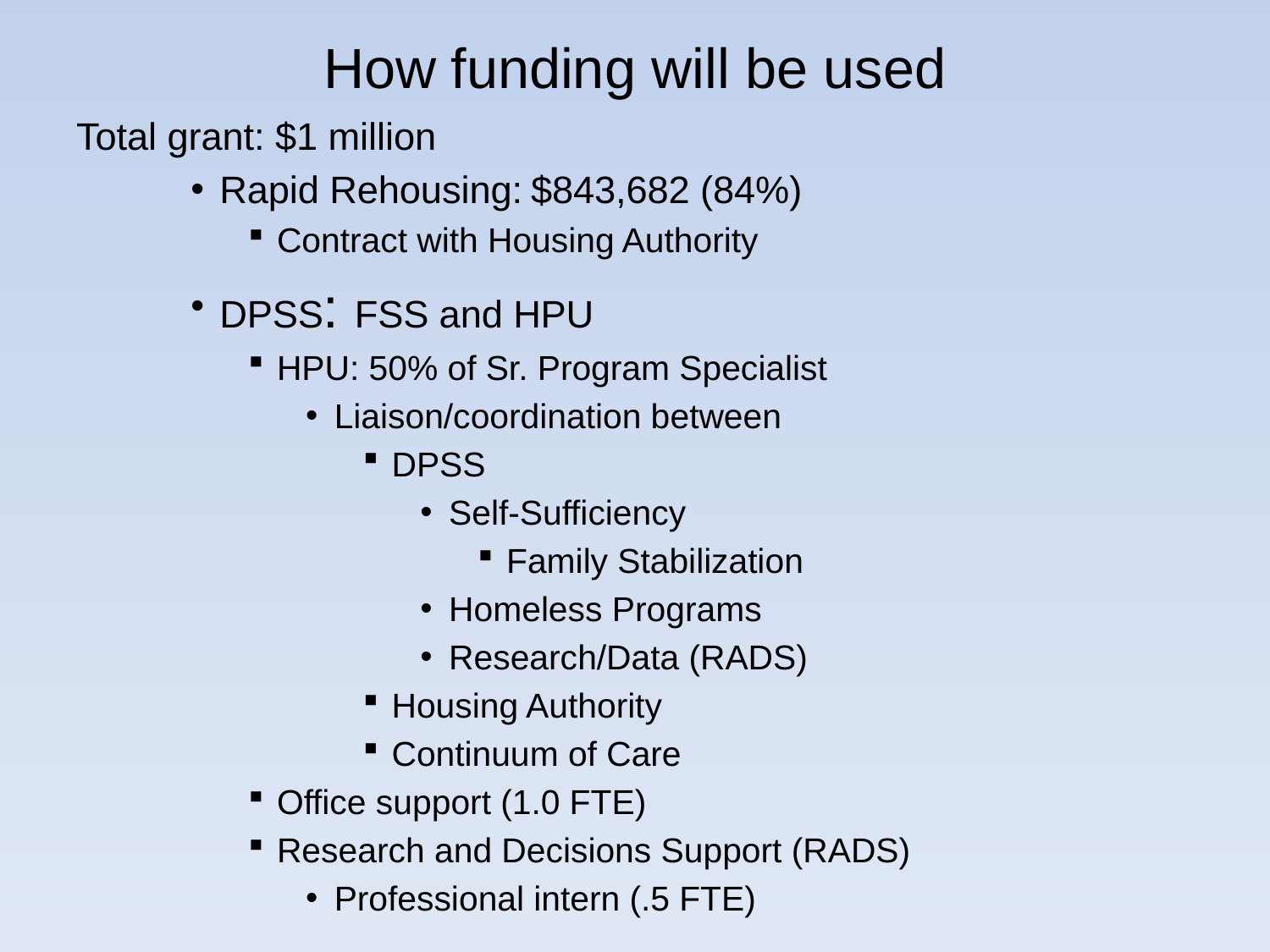

# How funding will be used
Total grant: $1 million
Rapid Rehousing: $843,682 (84%)
Contract with Housing Authority
DPSS: FSS and HPU
HPU: 50% of Sr. Program Specialist
Liaison/coordination between
DPSS
Self-Sufficiency
Family Stabilization
Homeless Programs
Research/Data (RADS)
Housing Authority
Continuum of Care
Office support (1.0 FTE)
Research and Decisions Support (RADS)
Professional intern (.5 FTE)